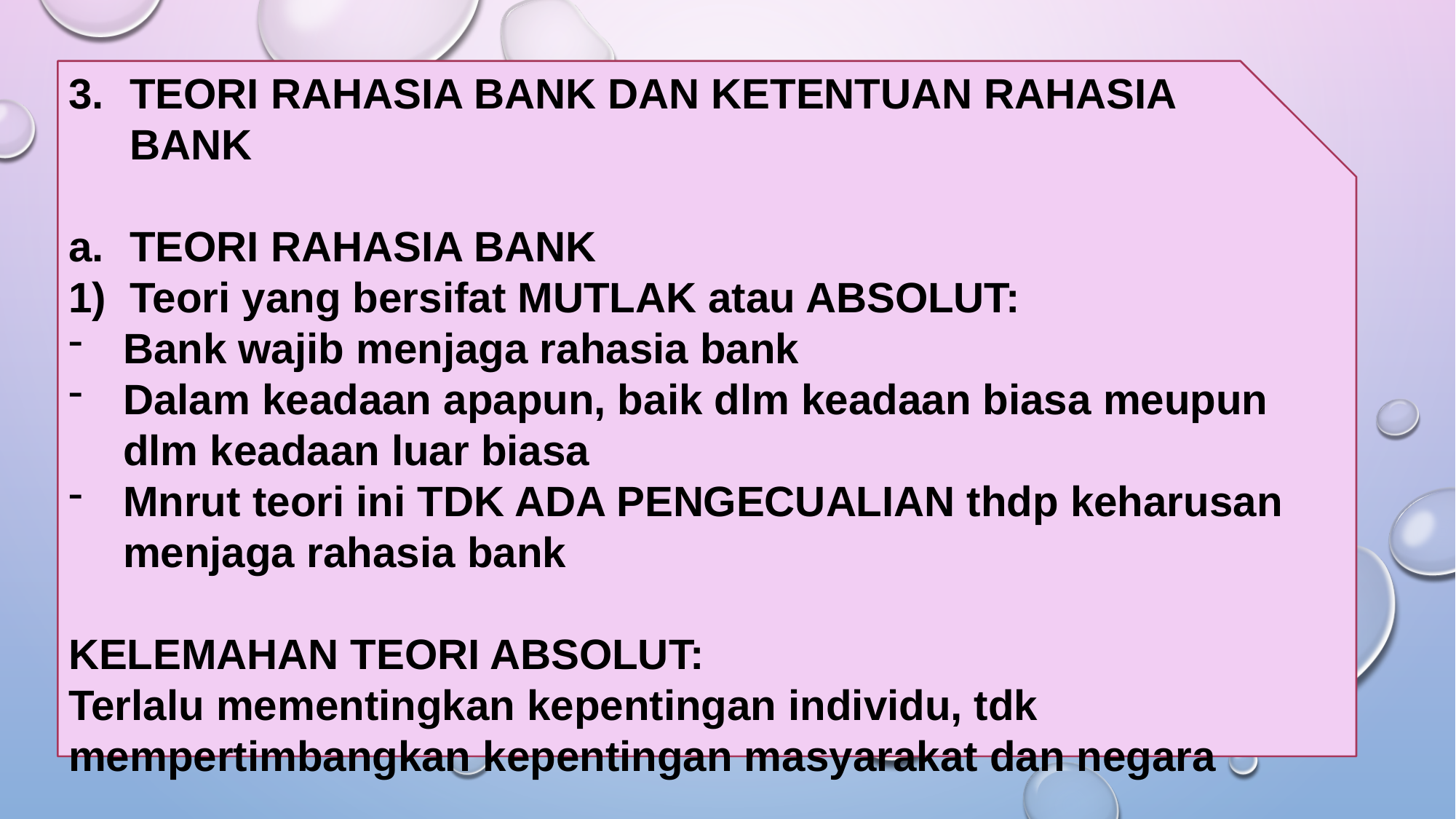

TEORI RAHASIA BANK DAN KETENTUAN RAHASIA BANK

TEORI RAHASIA BANK
Teori yang bersifat MUTLAK atau ABSOLUT:
Bank wajib menjaga rahasia bank
Dalam keadaan apapun, baik dlm keadaan biasa meupun dlm keadaan luar biasa
Mnrut teori ini TDK ADA PENGECUALIAN thdp keharusan menjaga rahasia bank

KELEMAHAN TEORI ABSOLUT:
Terlalu mementingkan kepentingan individu, tdk mempertimbangkan kepentingan masyarakat dan negara

#